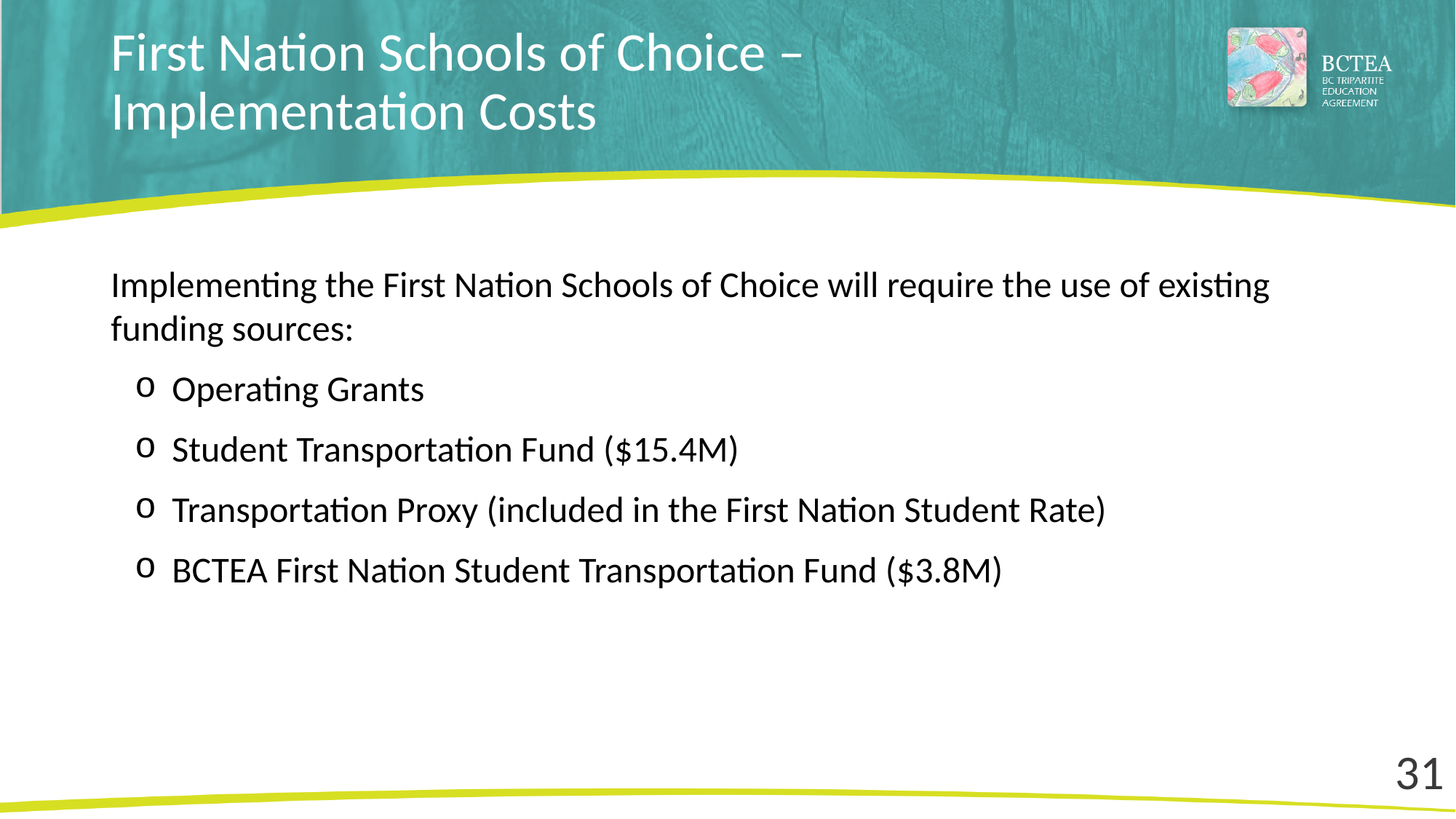

# First Nation Schools of Choice – Implementation Costs
Implementing the First Nation Schools of Choice will require the use of existing funding sources:
Operating Grants
Student Transportation Fund ($15.4M)
Transportation Proxy (included in the First Nation Student Rate)
BCTEA First Nation Student Transportation Fund ($3.8M)

31